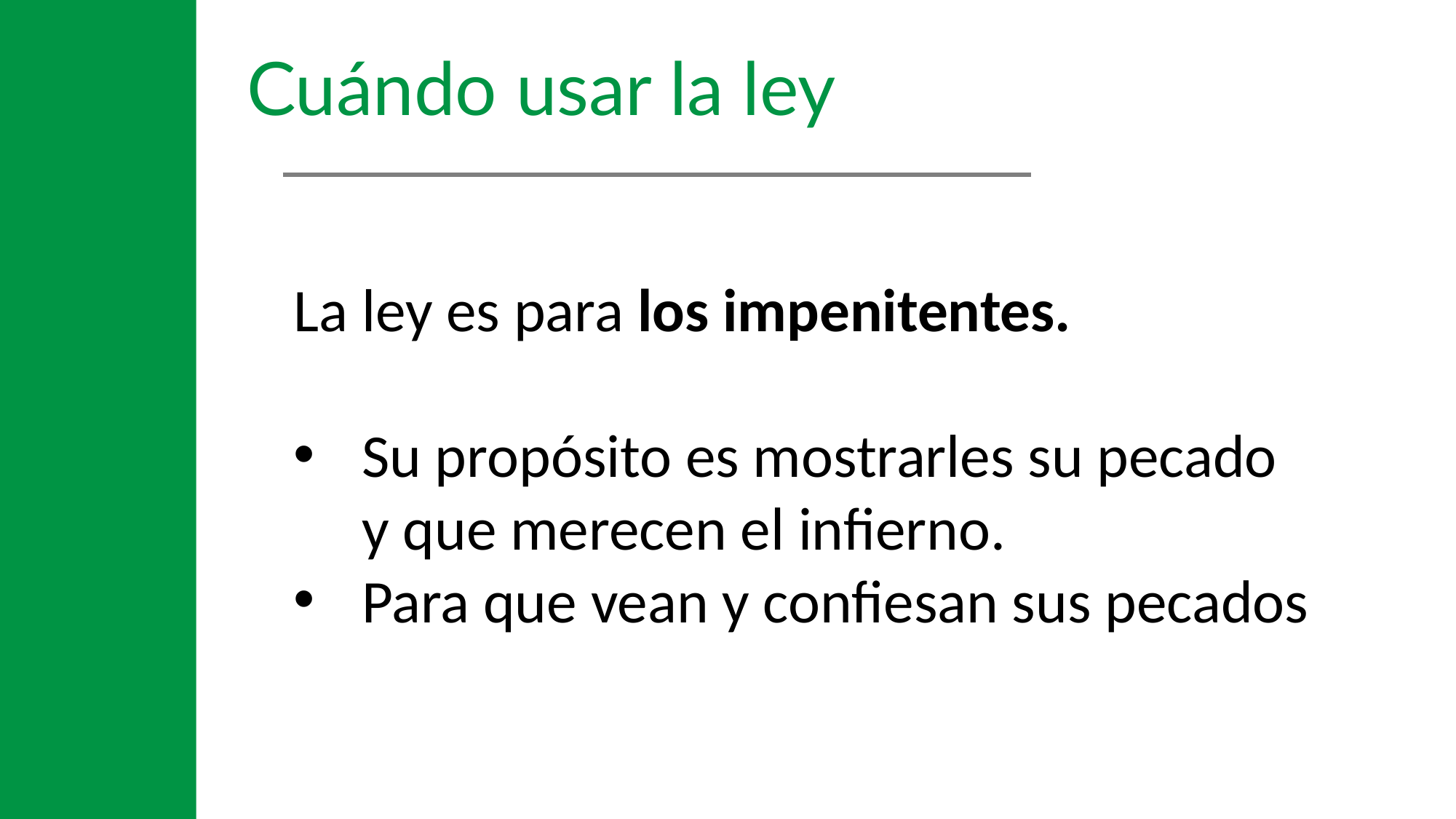

Cuándo usar la ley
La ley es para los impenitentes.

Su propósito es mostrarles su pecado y que merecen el infierno.
Para que vean y confiesan sus pecados